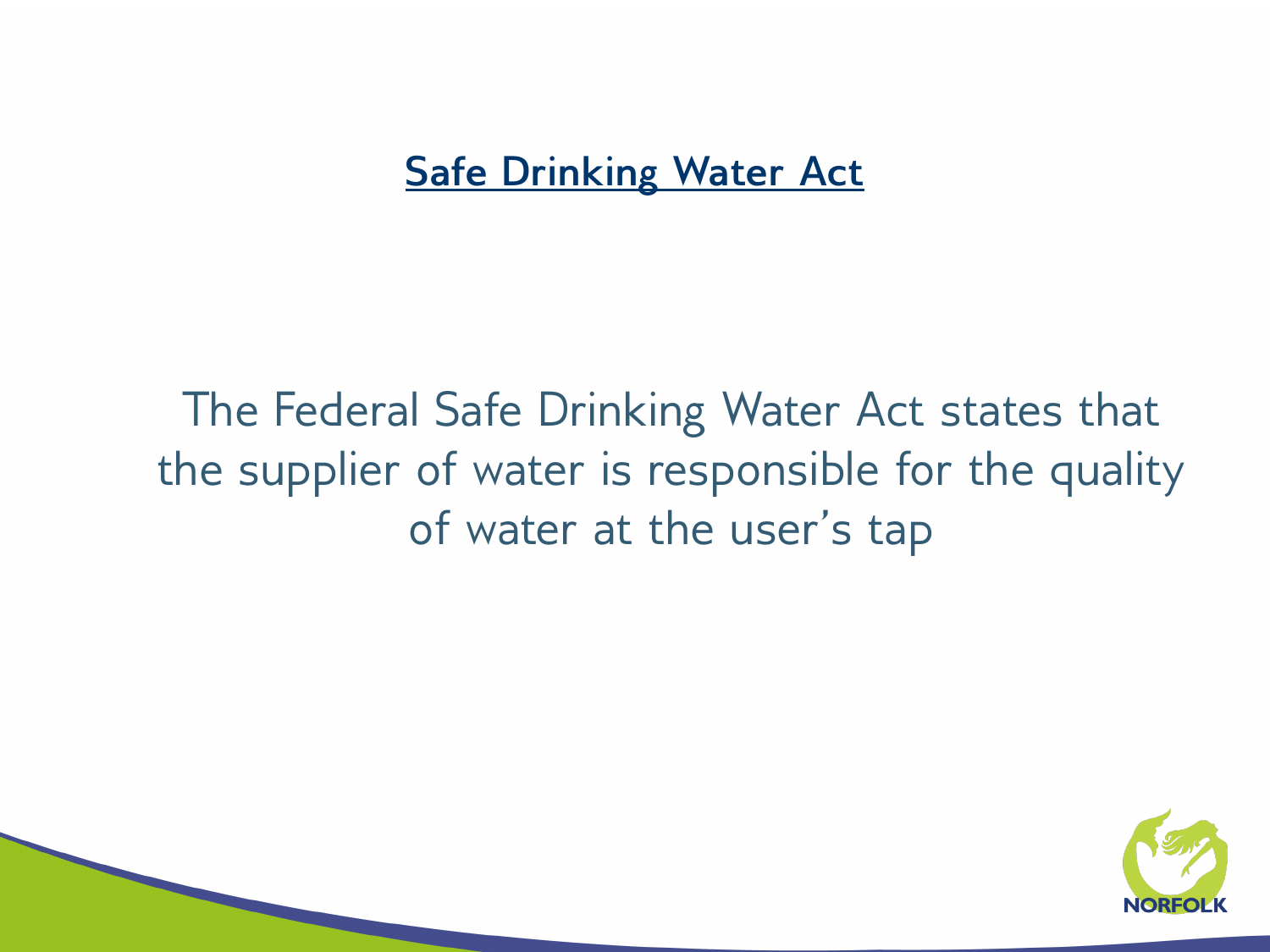

# Safe Drinking Water Act
The Federal Safe Drinking Water Act states that the supplier of water is responsible for the quality of water at the user’s tap